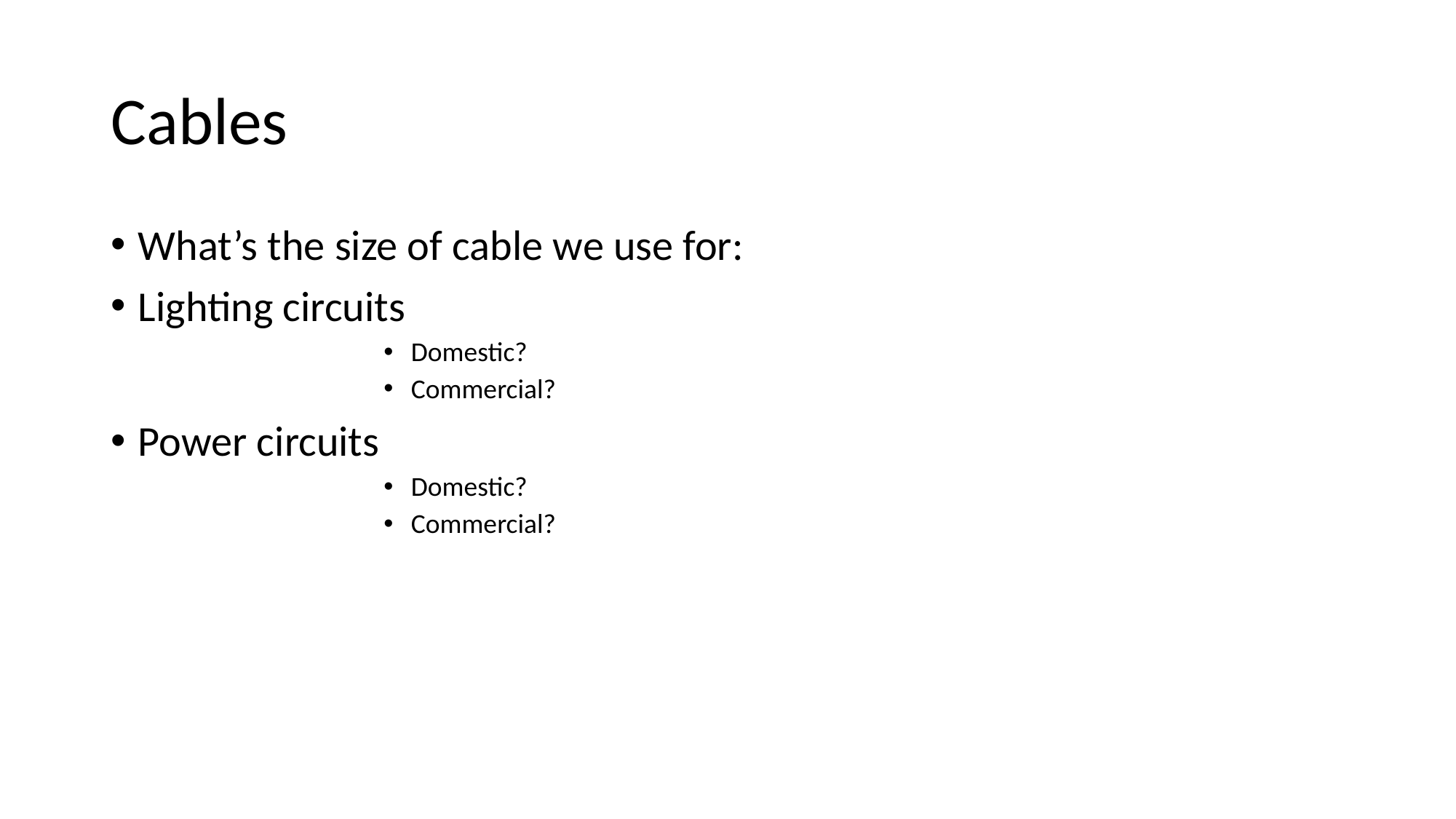

# Cables
What’s the size of cable we use for:
Lighting circuits
Domestic?
Commercial?
Power circuits
Domestic?
Commercial?